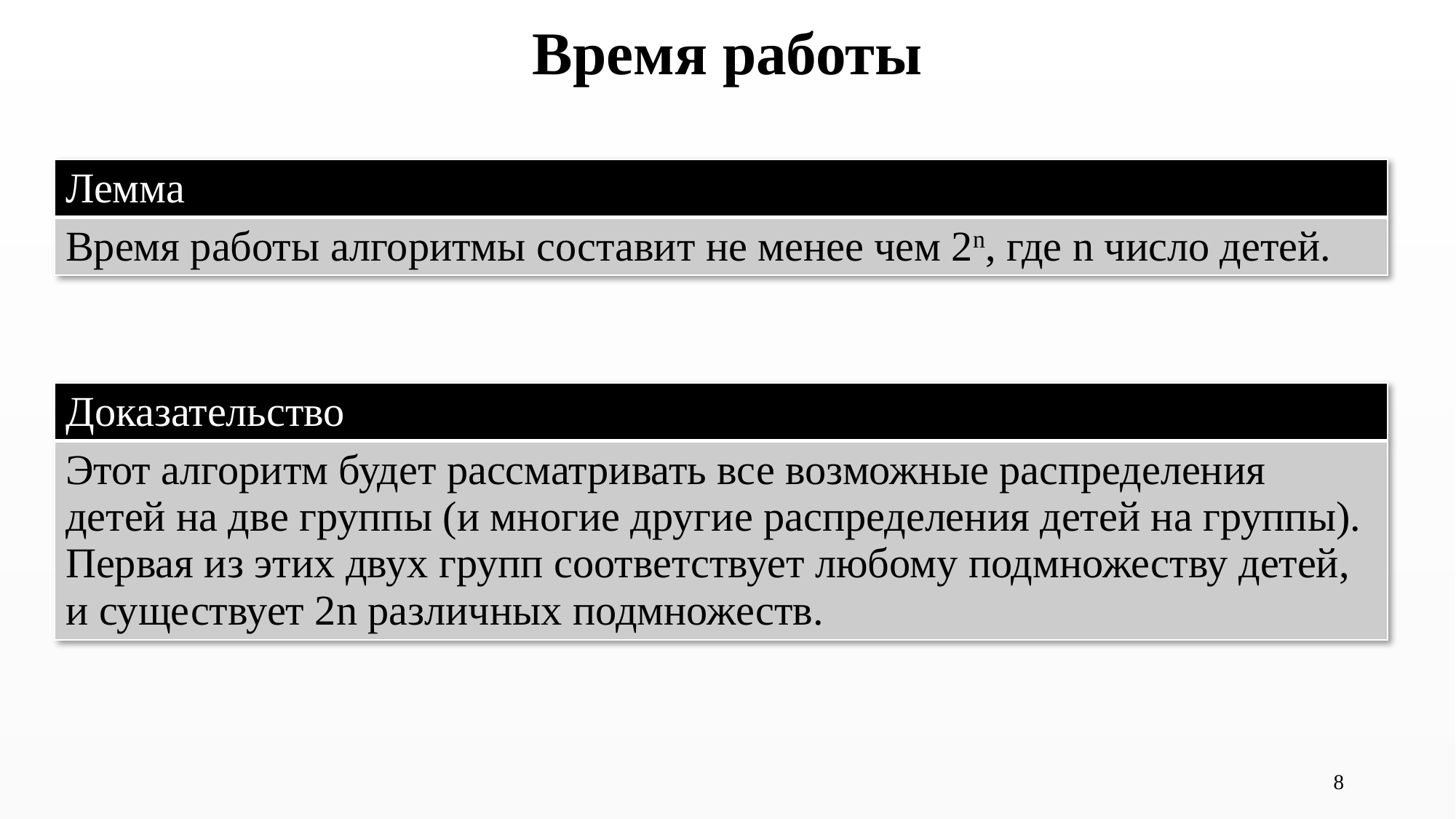

# Время работы
| Лемма |
| --- |
| Время работы алгоритмы составит не менее чем 2n, где n число детей. |
| Доказательство |
| --- |
| Этот алгоритм будет рассматривать все возможные распределения детей на две группы (и многие другие распределения детей на группы). Первая из этих двух групп соответствует любому подмножеству детей, и существует 2n различных подмножеств. |
8